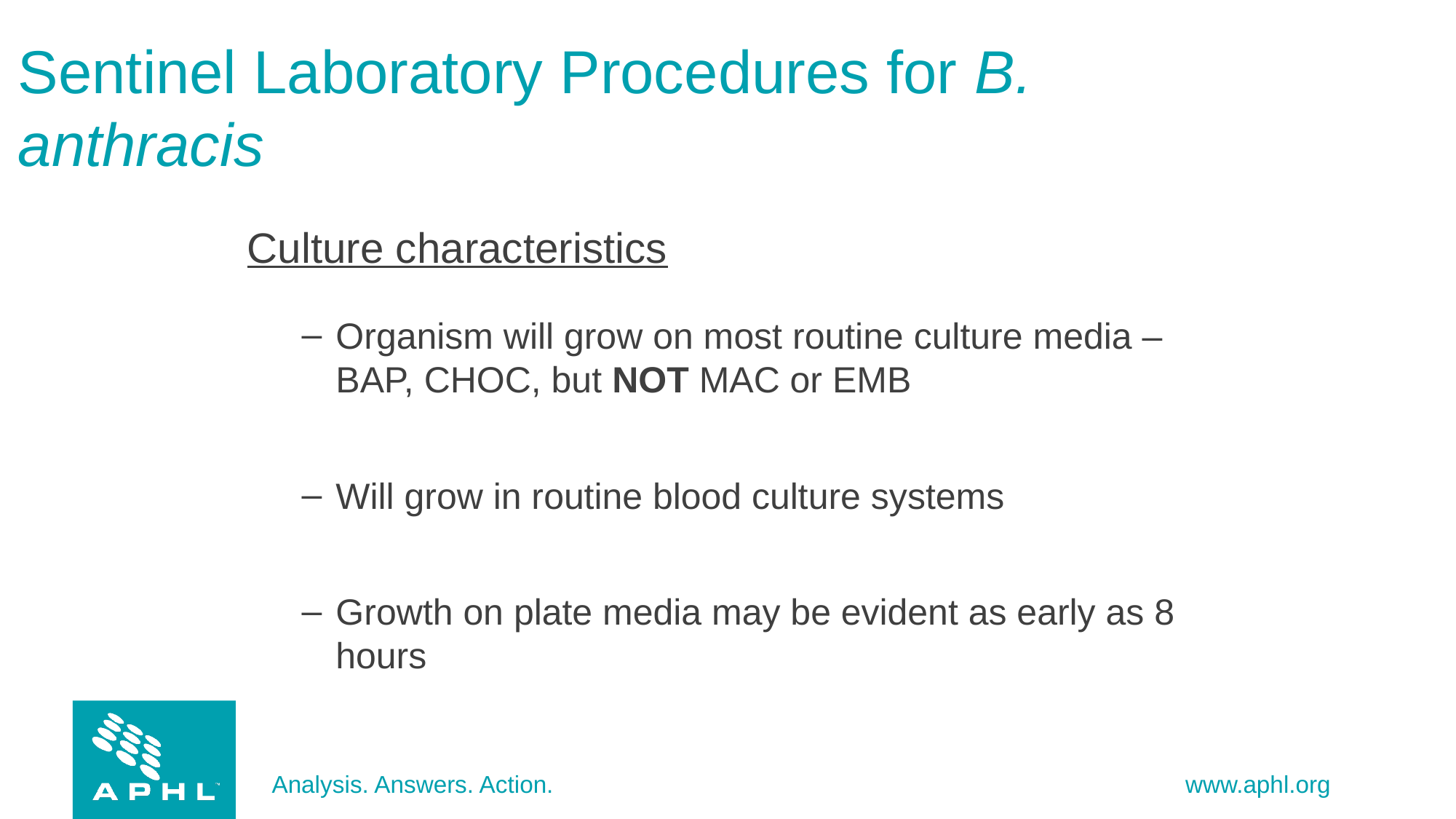

# Sentinel Laboratory Procedures for B. anthracis
Culture characteristics

Organism will grow on most routine culture media – BAP, CHOC, but NOT MAC or EMB

Will grow in routine blood culture systems

Growth on plate media may be evident as early as 8 hours